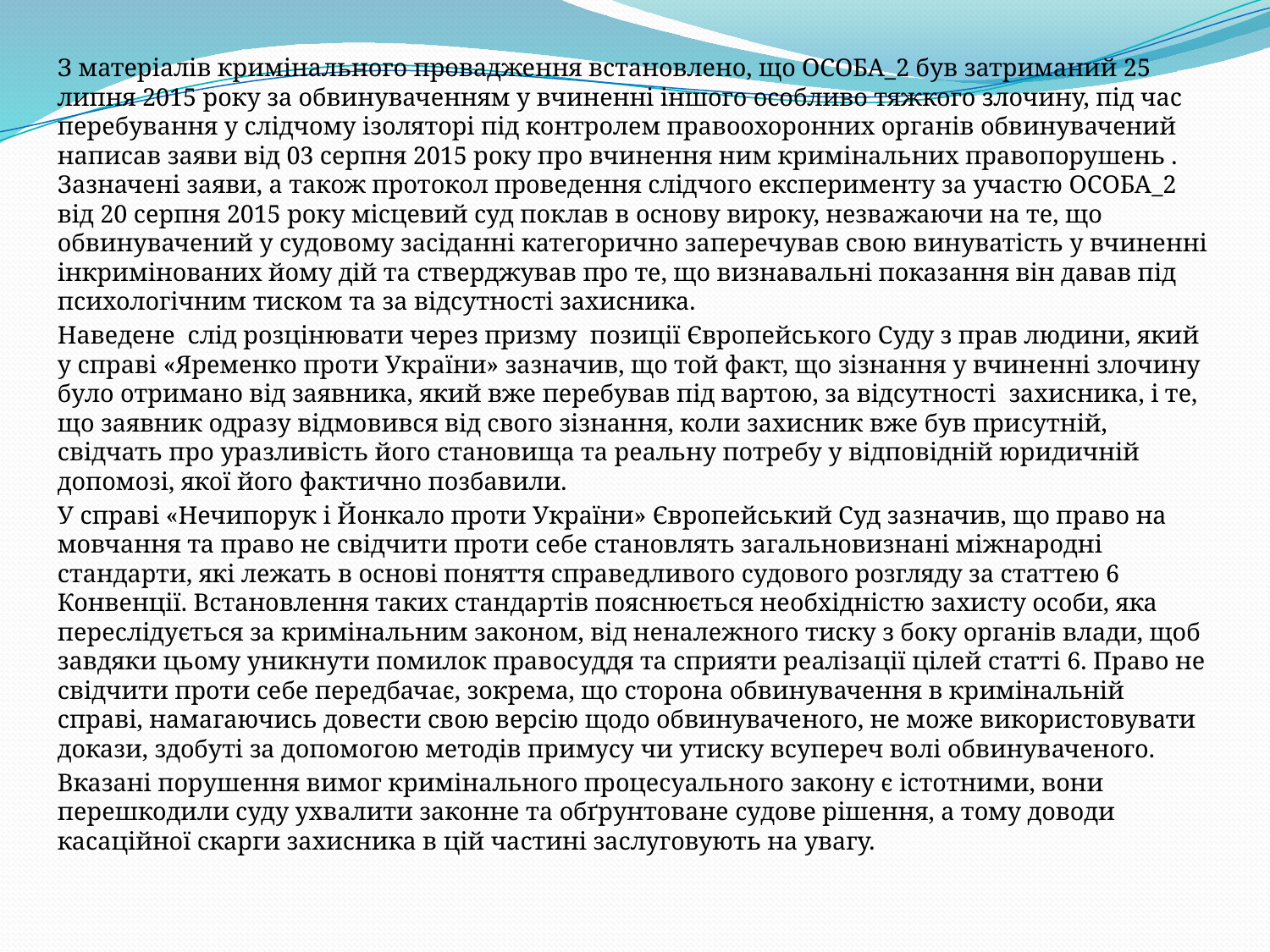

З матеріалів кримінального провадження встановлено, що ОСОБА_2 був затриманий 25 липня 2015 року за обвинуваченням у вчиненні іншого особливо тяжкого злочину, під час перебування у слідчому ізоляторі під контролем правоохоронних органів обвинувачений написав заяви від 03 серпня 2015 року про вчинення ним кримінальних правопорушень . Зазначені заяви, а також протокол проведення слідчого експерименту за участю ОСОБА_2 від 20 серпня 2015 року місцевий суд поклав в основу вироку, незважаючи на те, що обвинувачений у судовому засіданні категорично заперечував свою винуватість у вчиненні інкримінованих йому дій та стверджував про те, що визнавальні показання він давав під психологічним тиском та за відсутності захисника.
Наведене  слід розцінювати через призму  позиції Європейського Суду з прав людини, який у справі «Яременко проти України» зазначив, що той факт, що зізнання у вчиненні злочину було отримано від заявника, який вже перебував під вартою, за відсутності  захисника, і те, що заявник одразу відмовився від свого зізнання, коли захисник вже був присутній, свідчать про уразливість його становища та реальну потребу у відповідній юридичній допомозі, якої його фактично позбавили.
У справі «Нечипорук і Йонкало проти України» Європейський Суд зазначив, що право на мовчання та право не свідчити проти себе становлять загальновизнані міжнародні стандарти, які лежать в основі поняття справедливого судового розгляду за статтею 6 Конвенції. Встановлення таких стандартів пояснюється необхідністю захисту особи, яка переслідується за кримінальним законом, від неналежного тиску з боку органів влади, щоб завдяки цьому уникнути помилок правосуддя та сприяти реалізації цілей статті 6. Право не свідчити проти себе передбачає, зокрема, що сторона обвинувачення в кримінальній справі, намагаючись довести свою версію щодо обвинуваченого, не може використовувати докази, здобуті за допомогою методів примусу чи утиску всупереч волі обвинуваченого.
Вказані порушення вимог кримінального процесуального закону є істотними, вони перешкодили суду ухвалити законне та обґрунтоване судове рішення, а тому доводи касаційної скарги захисника в цій частині заслуговують на увагу.